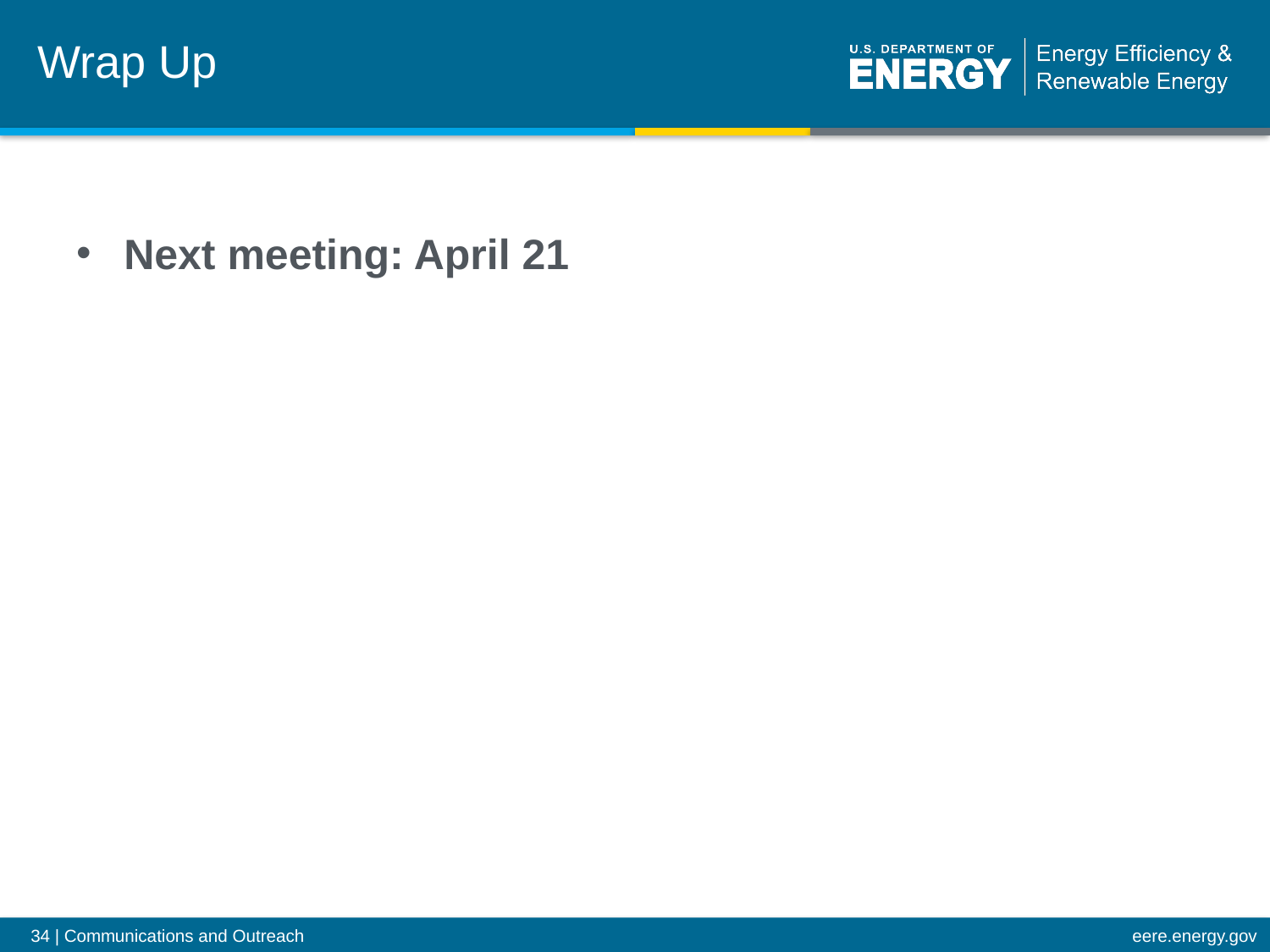

# Wrap Up
Next meeting: April 21